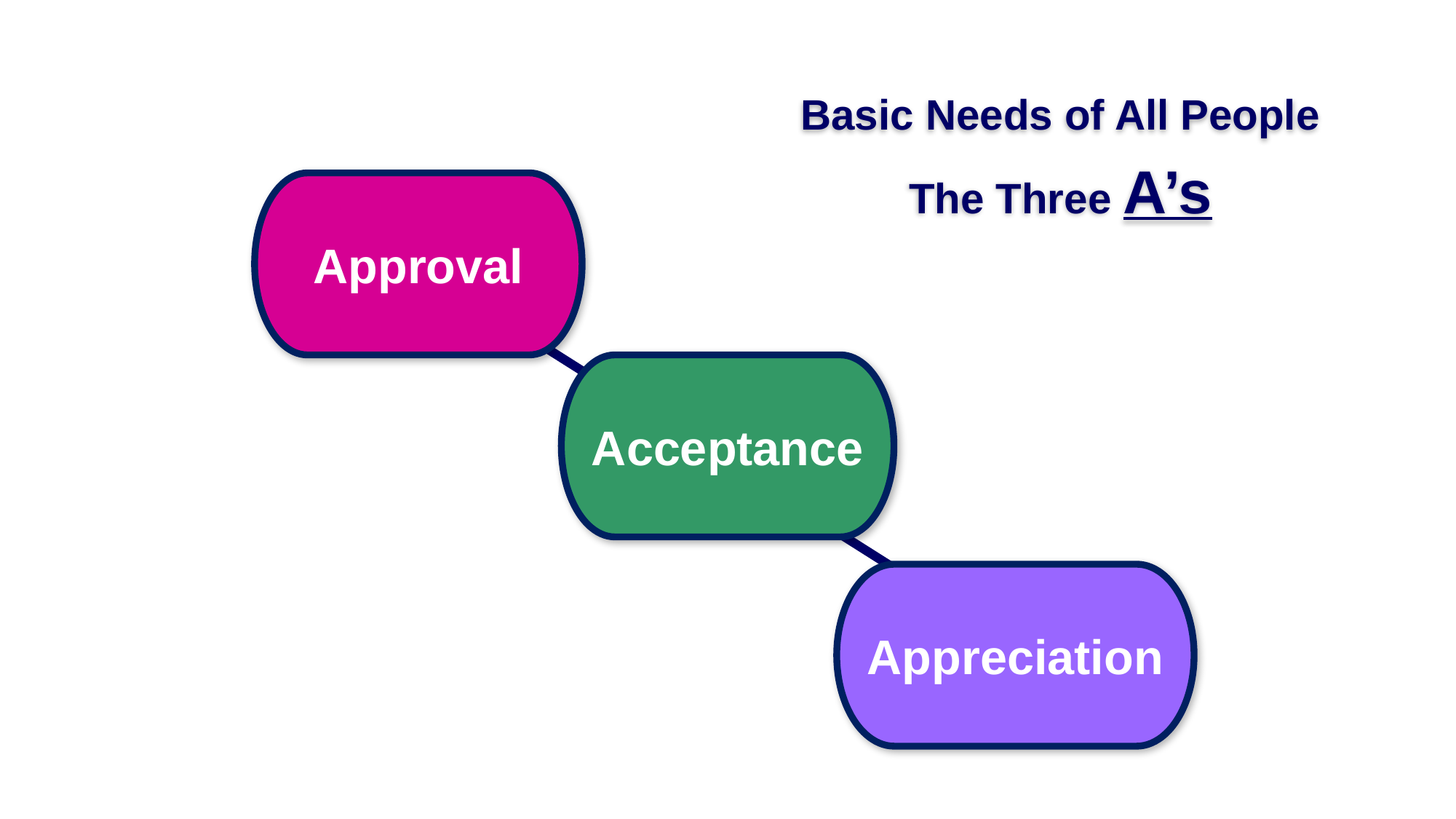

Basic Needs of All People

The Three A’s
Approval

Acceptance
Appreciation